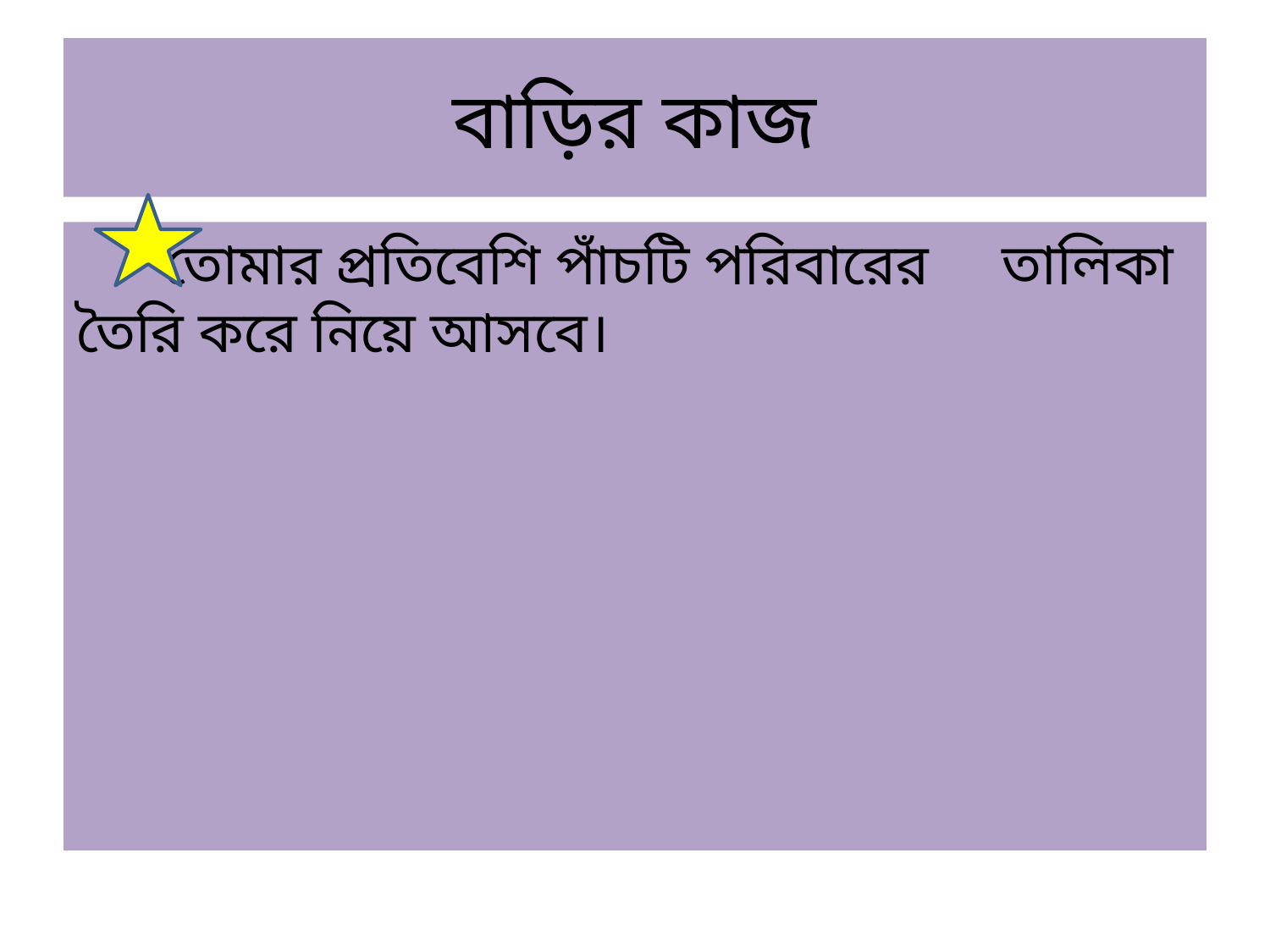

# বাড়ির কাজ

      তোমার প্রতিবেশি পাঁচটি পরিবারের     তালিকা তৈরি করে নিয়ে আসবে।